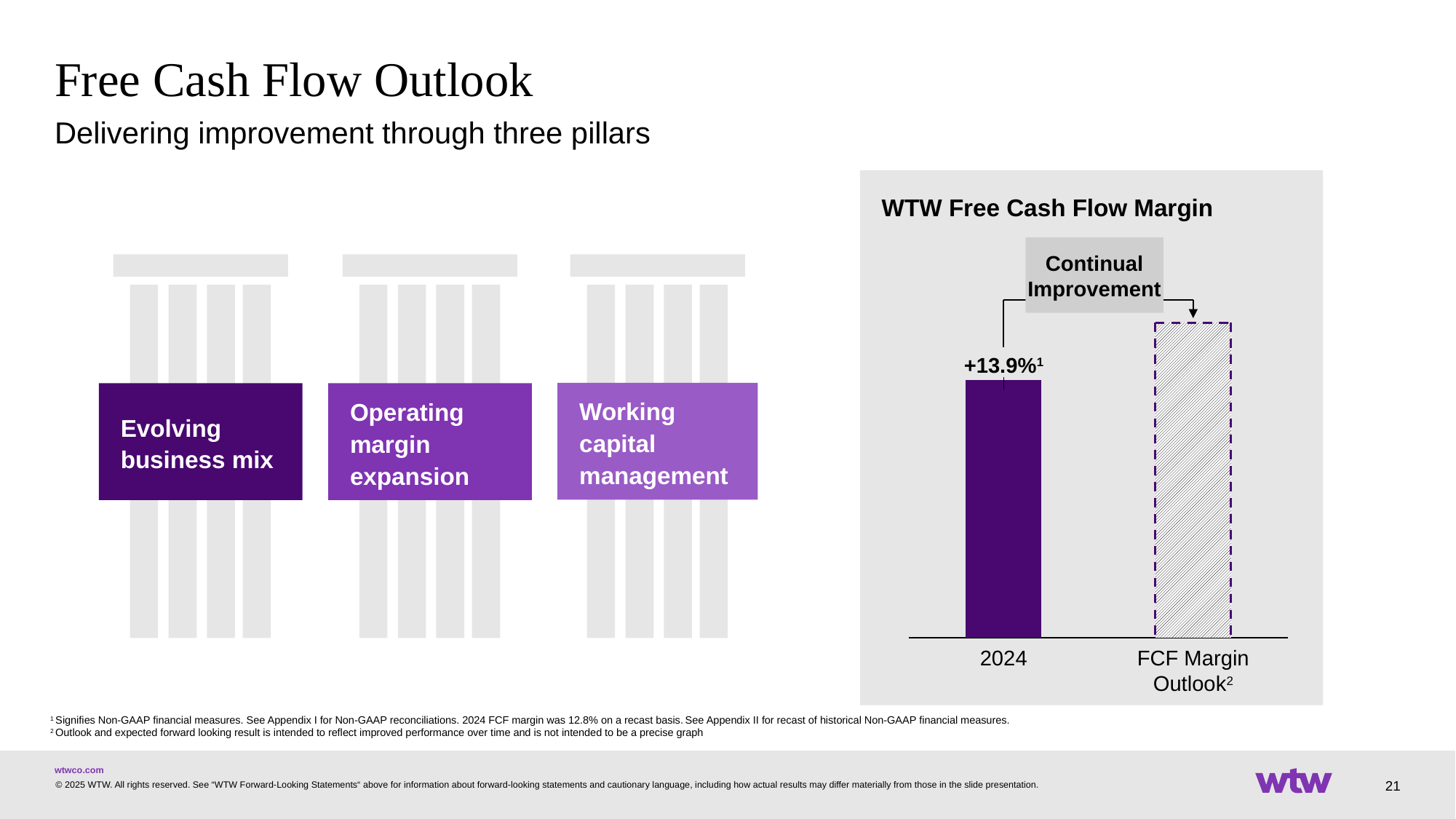

# Free Cash Flow Outlook
Delivering improvement through three pillars
WTW Free Cash Flow Margin

Continual Improvement

### Chart

| Category |  |
|---|---|
+13.9%1
Working capital management
Evolving business mix
Operating
margin expansion
2024
FCF Margin Outlook2
1 Signifies Non-GAAP financial measures. See Appendix I for Non-GAAP reconciliations. 2024 FCF margin was 12.8% on a recast basis. See Appendix II for recast of historical Non-GAAP financial measures.
2 Outlook and expected forward looking result is intended to reflect improved performance over time and is not intended to be a precise graph

21
© 2025 WTW. All rights reserved. See “WTW Forward-Looking Statements“ above for information about forward-looking statements and cautionary language, including how actual results may differ materially from those in the slide presentation.